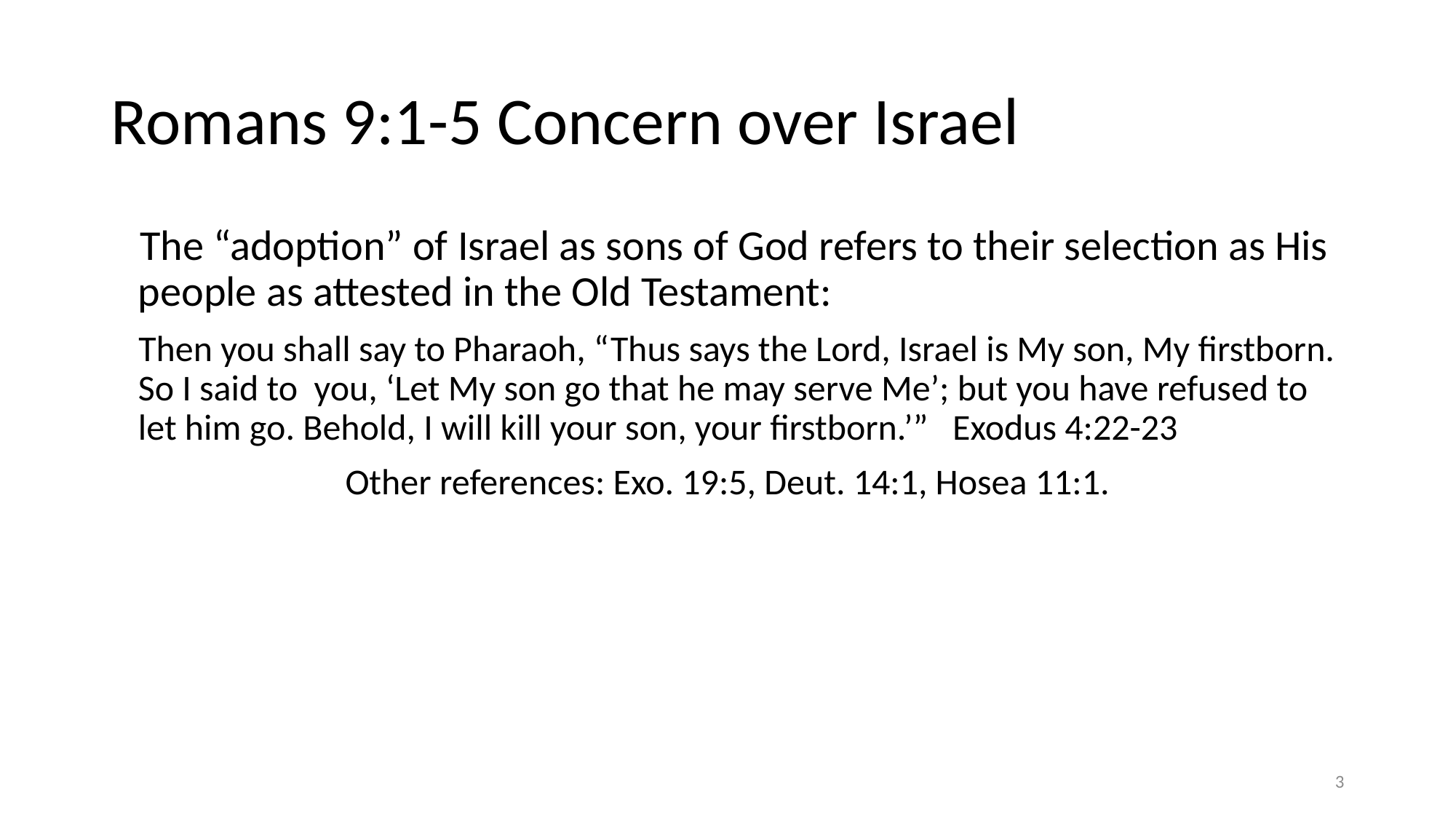

# Romans 9:1-5 Concern over Israel
   The “adoption” of Israel as sons of God refers to their selection as His people as attested in the Old Testament:
    Then you shall say to Pharaoh, “Thus says the Lord, Israel is My son, My firstborn. So I said to  you, ‘Let My son go that he may serve Me’; but you have refused to let him go. Behold, I will kill your son, your firstborn.’”   Exodus 4:22-23
Other references: Exo. 19:5, Deut. 14:1, Hosea 11:1.

3